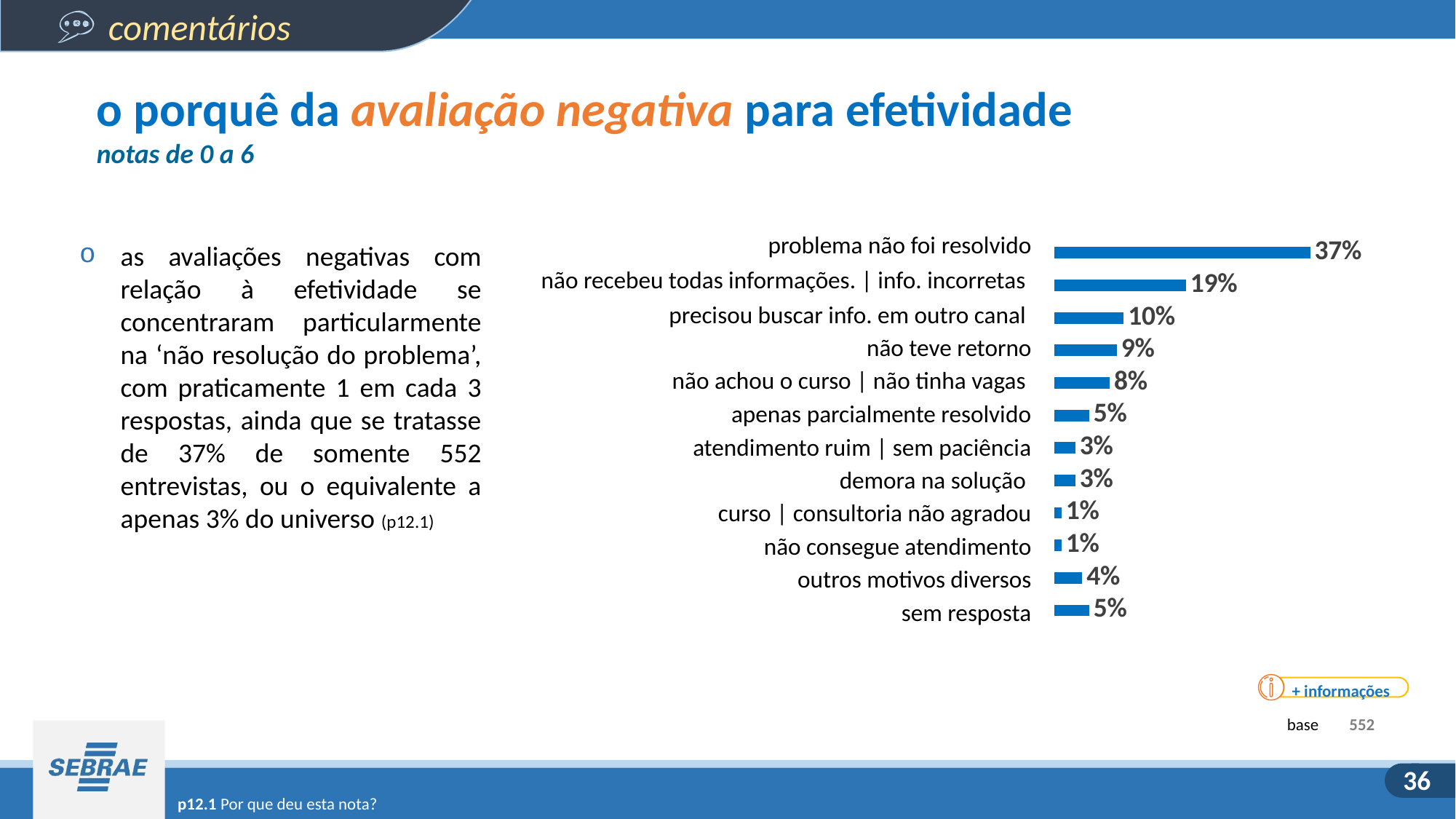

o porquê da avaliação negativa para efetividade
notas de 0 a 6

### Chart

| Category | Série 1 |
|---|---|
| problema não foi resolvido | 0.37 |
| não recebeu todas info. | info. incorretas  | 0.19 |
| precisou buscar info. em outro canal  | 0.1 |
| não teve retorno | 0.09 |
| não achou o curso | não tinha vagas  | 0.08 |
| apenas parcialmente resolvido | 0.05 |
| atend. ruim | sem paciência | 0.03 |
| demora na solução  | 0.03 |
| curso | consultoria não agradou | 0.01 |
| não consegue atendimento | 0.01 |
| outros diversos | 0.04 |
| sem resposta | 0.05 |
| problema não foi resolvido |
| --- |
| não recebeu todas informações. | info. incorretas |
| precisou buscar info. em outro canal |
| não teve retorno |
| não achou o curso | não tinha vagas |
| apenas parcialmente resolvido |
| atendimento ruim | sem paciência |
| demora na solução |
| curso | consultoria não agradou |
| não consegue atendimento |
| outros motivos diversos |
| sem resposta |
as avaliações negativas com relação à efetividade se concentraram particularmente na ‘não resolução do problema’, com praticamente 1 em cada 3 respostas, ainda que se tratasse de 37% de somente 552 entrevistas, ou o equivalente a apenas 3% do universo (p12.1)
+ informações

| base | 552 |
| --- | --- |
p12.1 Por que deu esta nota?